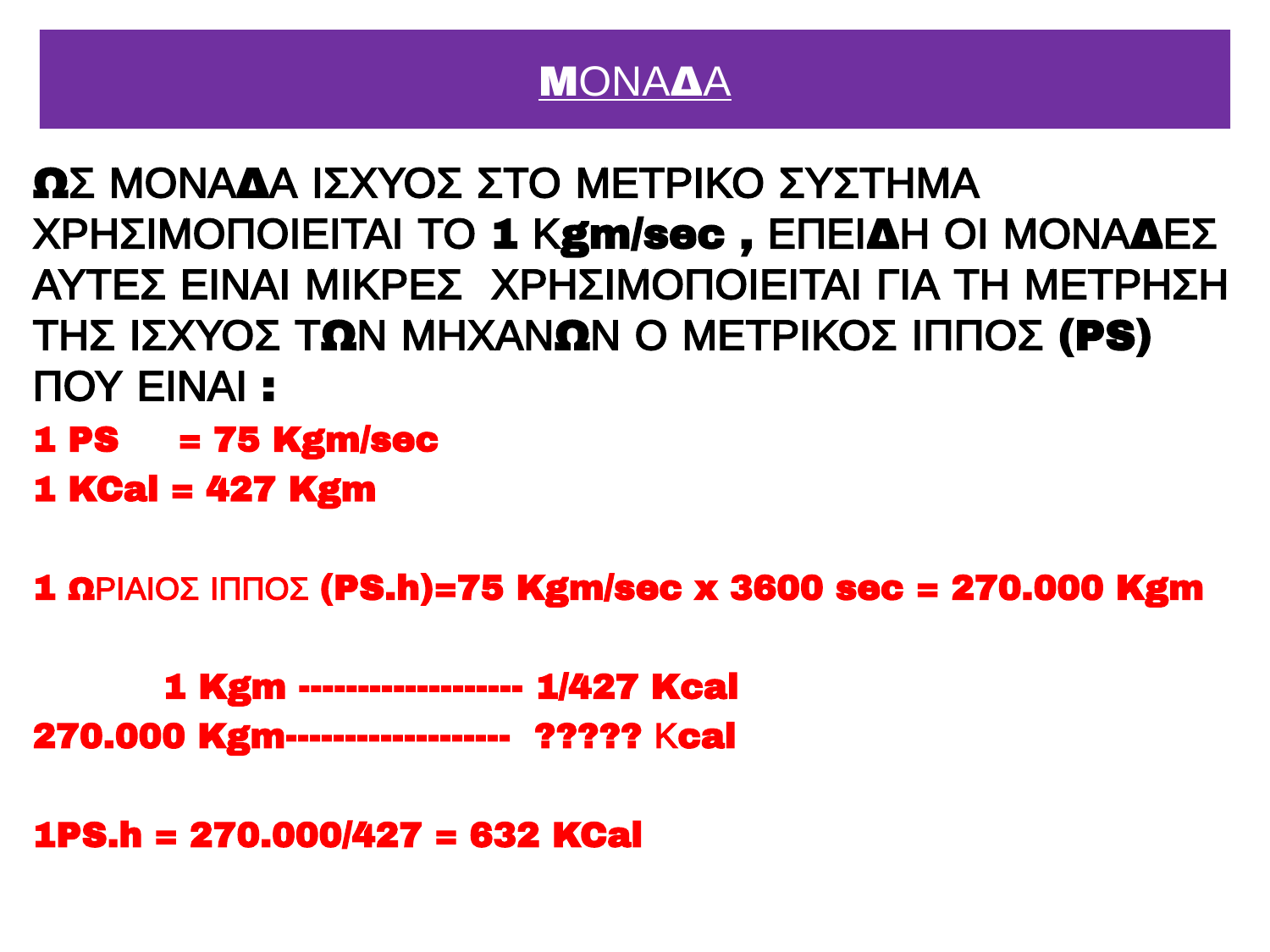

# MΟΝΑΔΑ
ΩΣ ΜΟΝΑΔΑ ΙΣΧΥΟΣ ΣΤΟ ΜΕΤΡΙΚΟ ΣΥΣΤΗΜΑ ΧΡΗΣΙΜΟΠΟΙΕΙΤΑΙ ΤΟ 1 Κgm/sec , ΕΠΕΙΔΗ ΟΙ ΜΟΝΑΔΕΣ ΑΥΤΕΣ ΕΙΝΑΙ ΜΙΚΡΕΣ  ΧΡΗΣΙΜΟΠΟΙΕΙΤΑΙ ΓΙΑ ΤΗ ΜΕΤΡΗΣΗ ΤΗΣ ΙΣΧΥΟΣ ΤΩΝ ΜΗΧΑΝΩΝ Ο ΜΕΤΡΙΚΟΣ ΙΠΠΟΣ (PS) ΠΟΥ ΕΙΝΑΙ :
1 PS     = 75 Kgm/sec
1 KCal = 427 Kgm

1 ΩΡΙΑΙΟΣ ΙΠΠΟΣ (PS.h)=75 Kgm/sec x 3600 sec = 270.000 Kgm

           1 Kgm ------------------- 1/427 Kcal
270.000 Kgm-------------------  ????? Κcal

1PS.h = 270.000/427 = 632 KCal